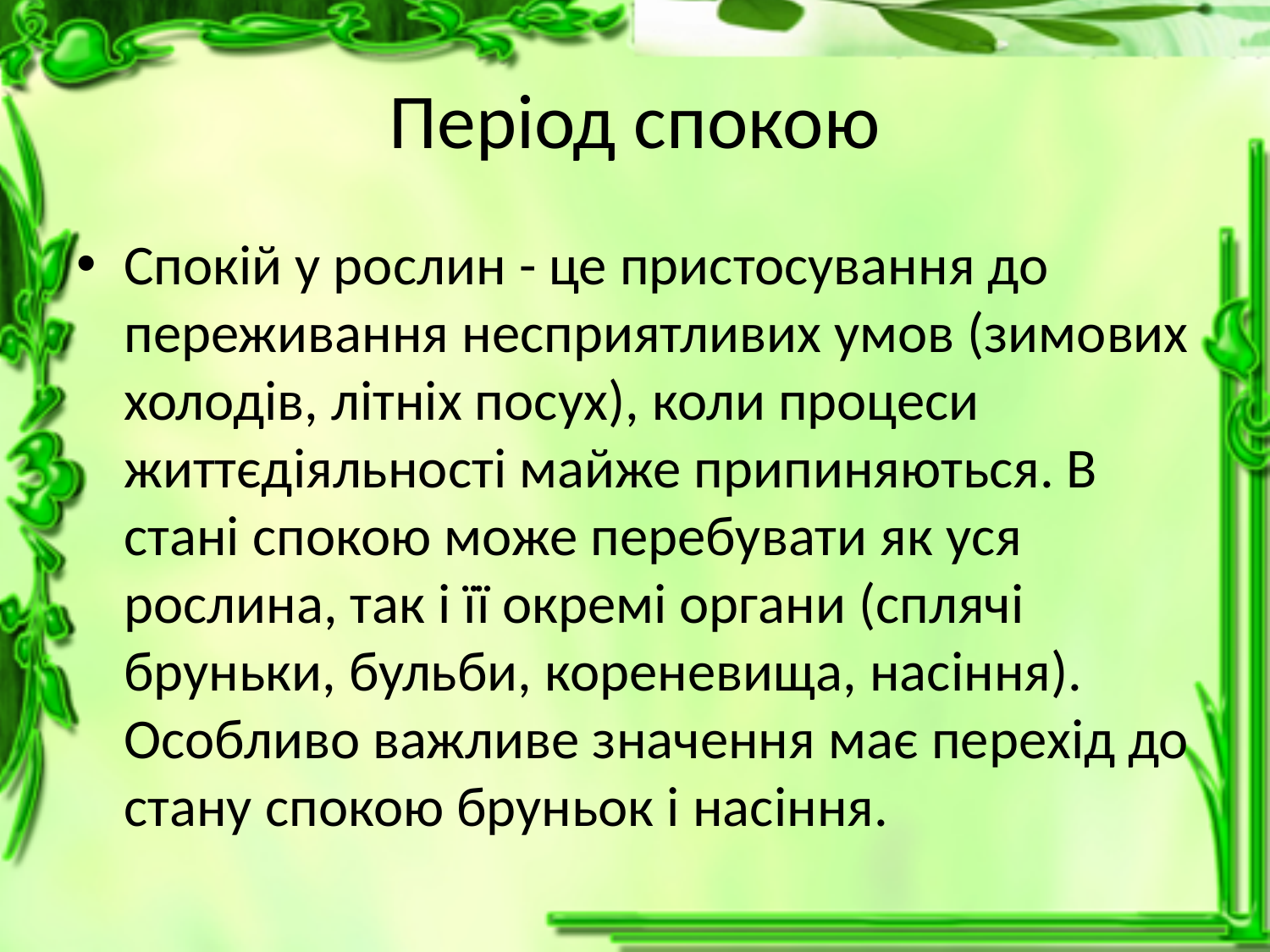

# Період спокою
Спокій у рослин - це пристосування до переживання несприятливих умов (зимових холодів, літніх посух), коли процеси життєдіяльності майже припиняються. В стані спокою може перебувати як уся рослина, так і її окремі органи (сплячі бруньки, бульби, кореневища, насіння). Особливо важливе значення має перехід до стану спокою бруньок і насіння.